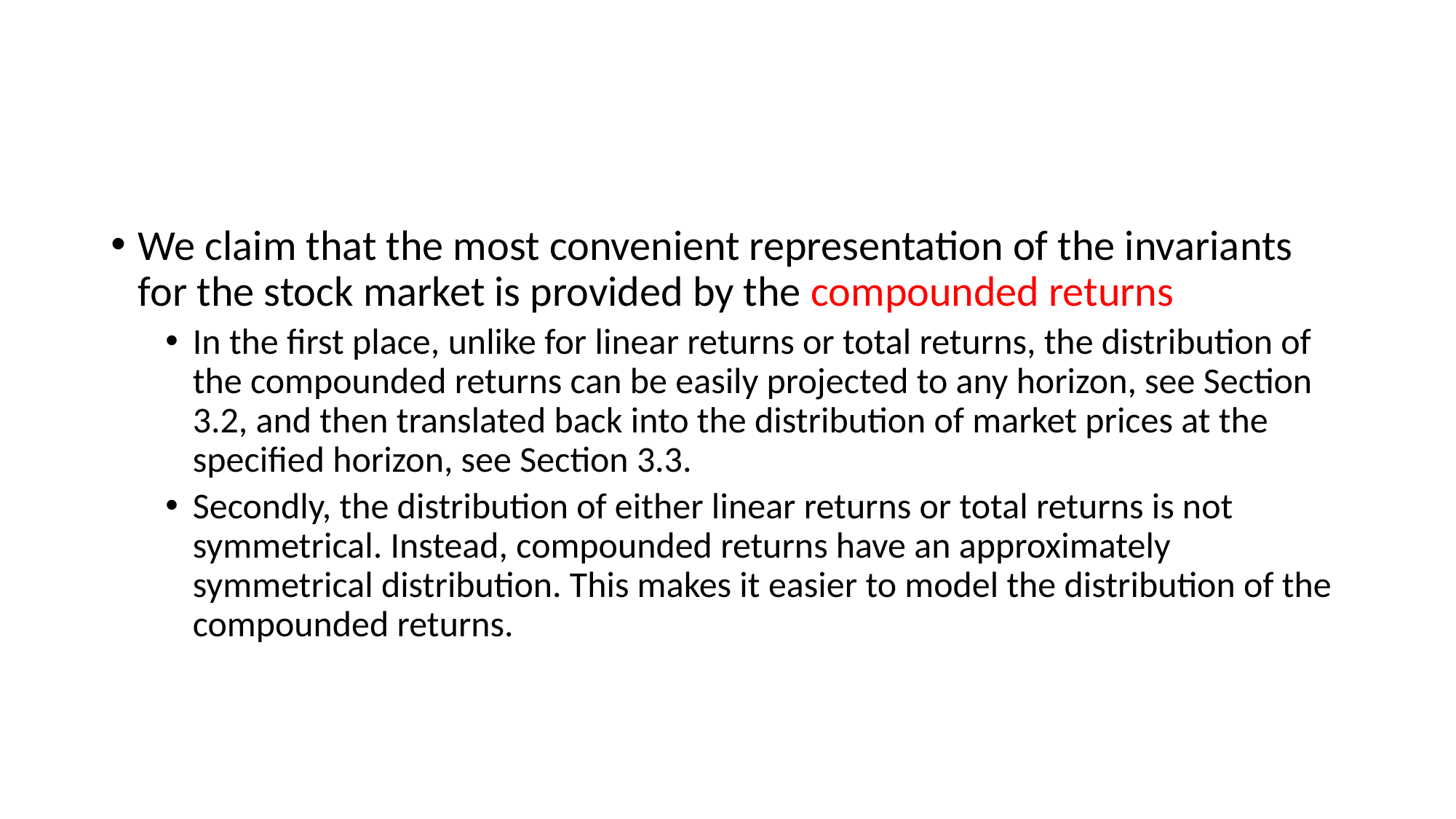

#
We claim that the most convenient representation of the invariants for the stock market is provided by the compounded returns
In the ﬁrst place, unlike for linear returns or total returns, the distribution of the compounded returns can be easily projected to any horizon, see Section 3.2, and then translated back into the distribution of market prices at the speciﬁed horizon, see Section 3.3.
Secondly, the distribution of either linear returns or total returns is not symmetrical. Instead, compounded returns have an approximately symmetrical distribution. This makes it easier to model the distribution of the compounded returns.